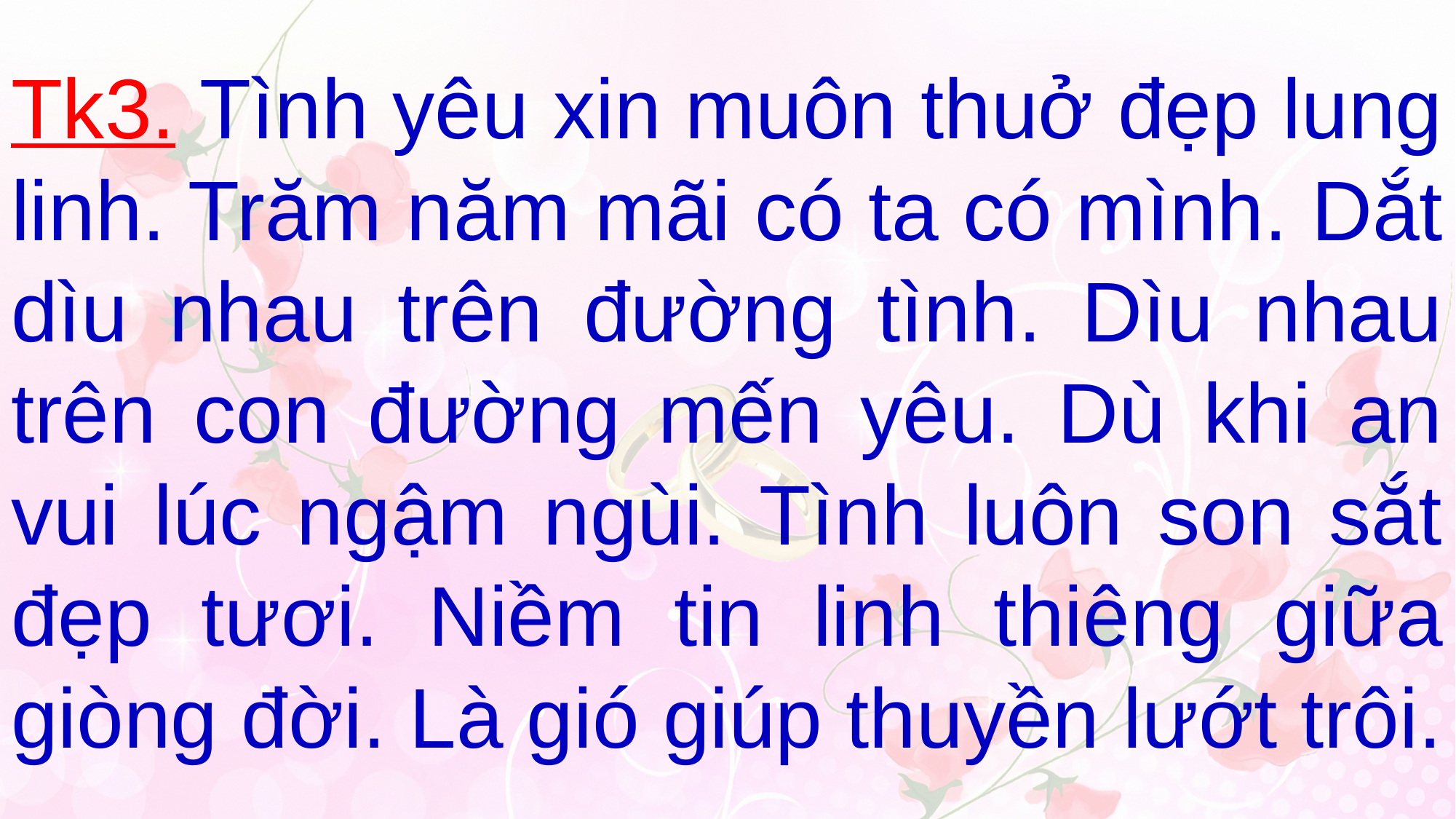

# Tk3. Tình yêu xin muôn thuở đẹp lung linh. Trăm năm mãi có ta có mình. Dắt dìu nhau trên đường tình. Dìu nhau trên con đường mến yêu. Dù khi an vui lúc ngậm ngùi. Tình luôn son sắt đẹp tươi. Niềm tin linh thiêng giữa giòng đời. Là gió giúp thuyền lướt trôi.